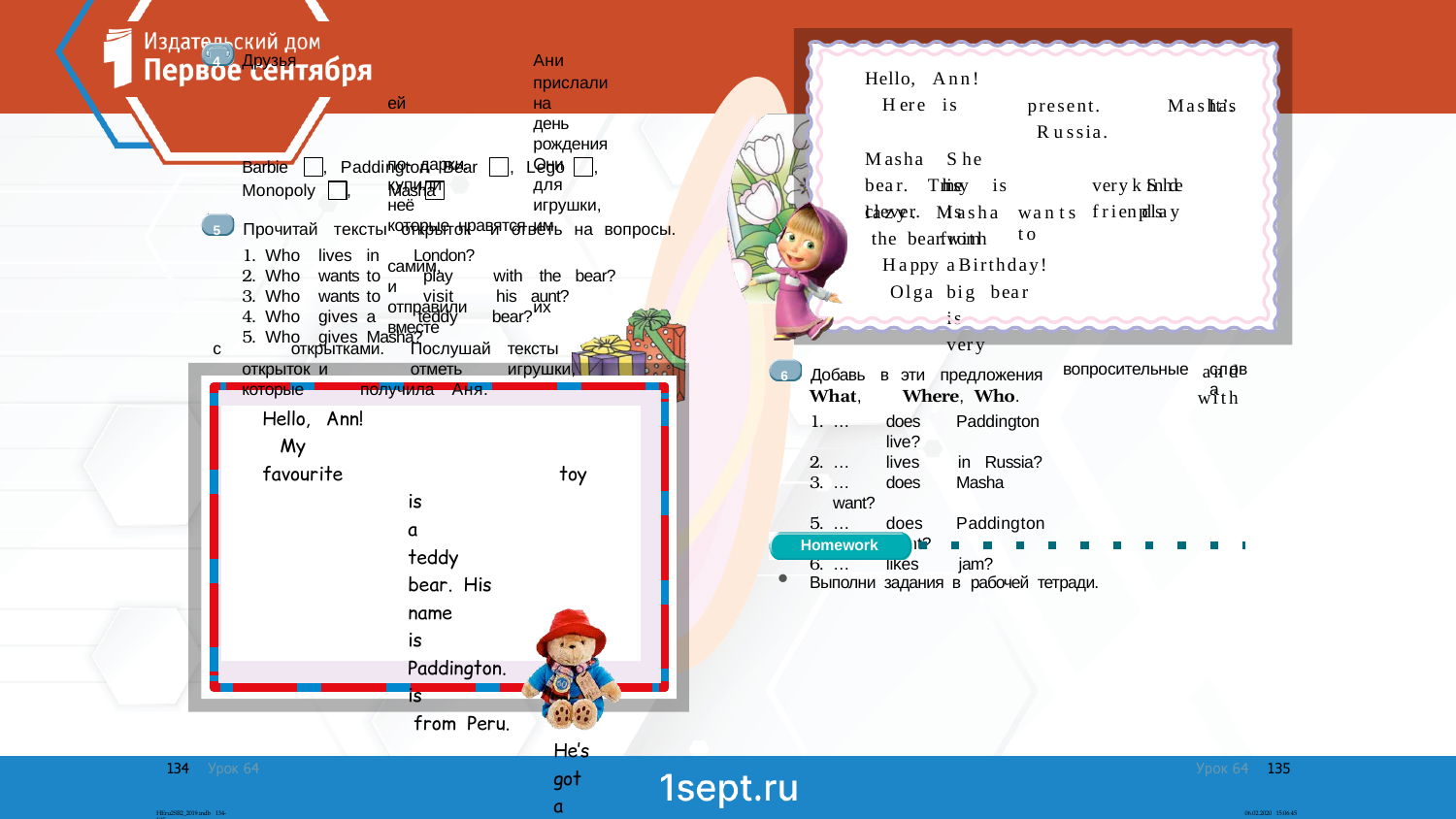

4	Друзья		Ани		прислали	ей	на		день		рождения	по-  дарки.	Они	купили	для	неё	игрушки,	которые  нравятся	им			самим,		и		отправили	их	вместе
с	открытками.	Послушай	тексты	открыток  и		отметь	игрушки,	которые	получила	Аня.

Hello,
Here  Masha  clever.
Ann!
is		my  is	from

present.	It’s
Russia.	She		is	very  She	is	friends	 with		a		big  bear		is		very		and
with
Masha.

,	Paddington	Bear	,	Lego	,
,	Masha
Barbie  Monopoly

kind  play
bear.	The

lazy.	Masha  the	bear.
wants	to

5	Прочитай	тексты	открыток	и	ответь	на	вопросы.
Who	lives	in	London?
Who	wants	to	play	with	the	bear?
Who	wants	to	visit	his	aunt?
Who	gives	a	teddy	bear?
Who	gives	Masha?

Happy  Olga
Birthday!

6	Добавь	в	эти	предложения
What,	Where,	Who.
…	does	Paddington	live?
…	lives	in	Russia?
…	does	Masha	want?
…	does	Paddington	want?
…	likes	jam?
вопросительные
слова

Hello,	Ann!
My		 favourite		 toy	is		a		teddy		bear.  His		name		is		Paddington.	He	is		 from  Peru.			He’s		got		a		red	hat.		He		likes  jam.		He		lives		in	London.			He		wants  to	visit	his	aunt		Lucy.
Happy	Birthday!  Vera

Homework

Выполни  задания  в   рабочей  тетради.

134	Урок 64
Урок 64	135
HEru2SB2_2019.indb   134-135
06.02.2020  15:06:45